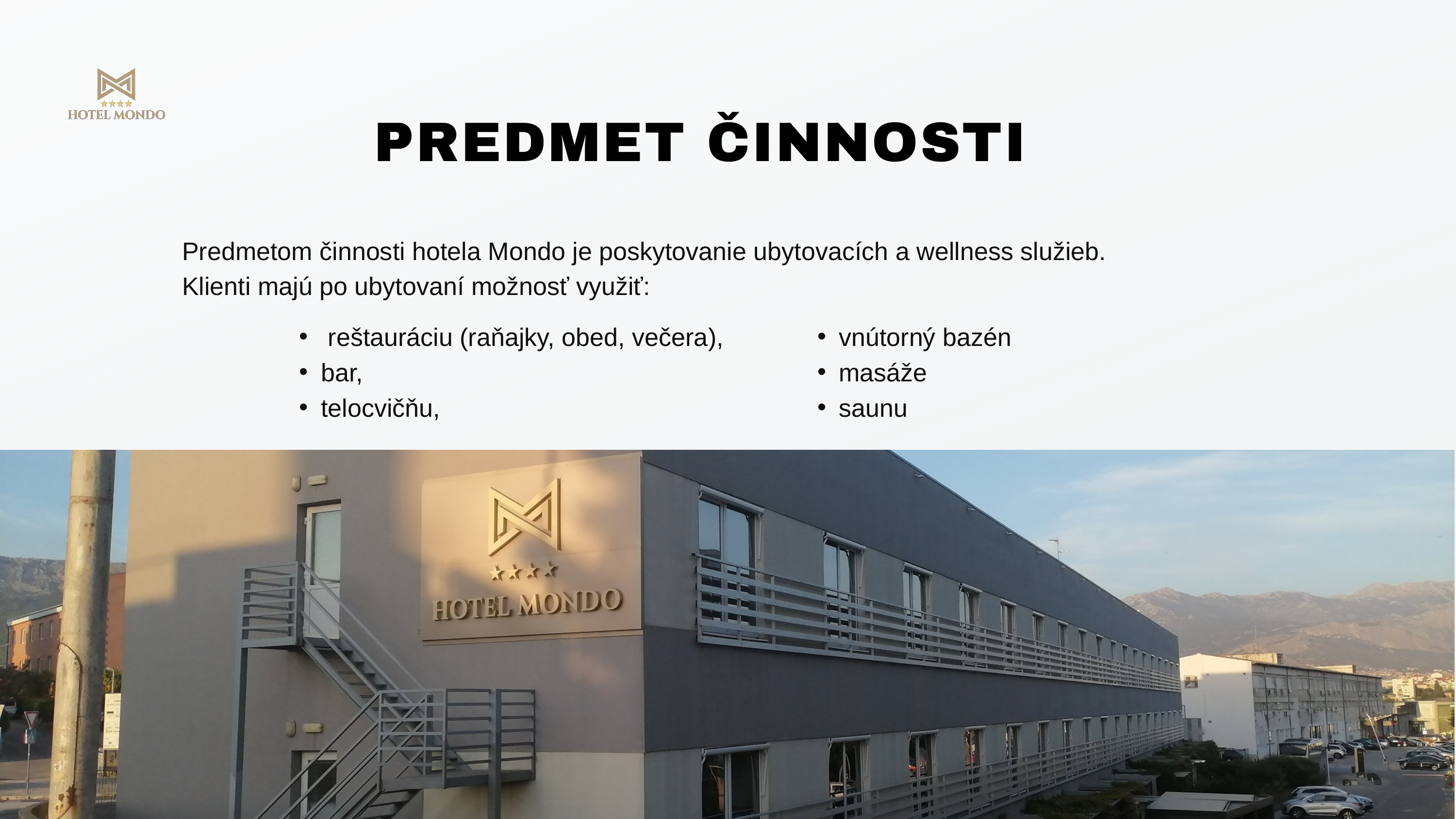

PREDMET ČINNOSTI
Predmetom činnosti hotela Mondo je poskytovanie ubytovacích a wellness služieb.
Klienti majú po ubytovaní možnosť využiť:
 reštauráciu (raňajky, obed, večera),
bar,
telocvičňu,
vnútorný bazén
masáže
saunu